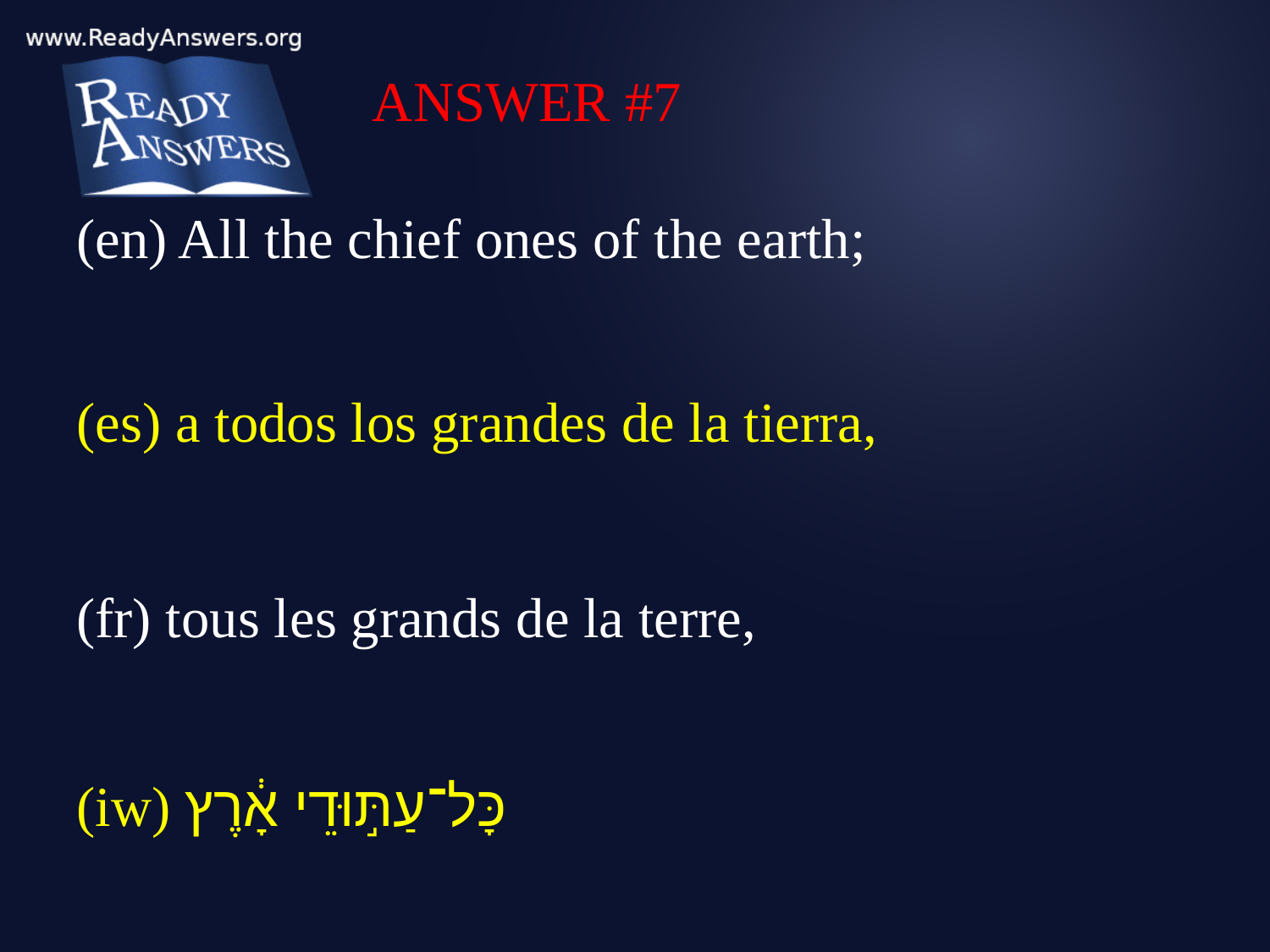

ANSWER #7
(en) All the chief ones of the earth;
(es) a todos los grandes de la tierra,
(fr) tous les grands de la terre,
(iw) כָּל־עַתּ֣וּדֵי אָ֔רֶץ